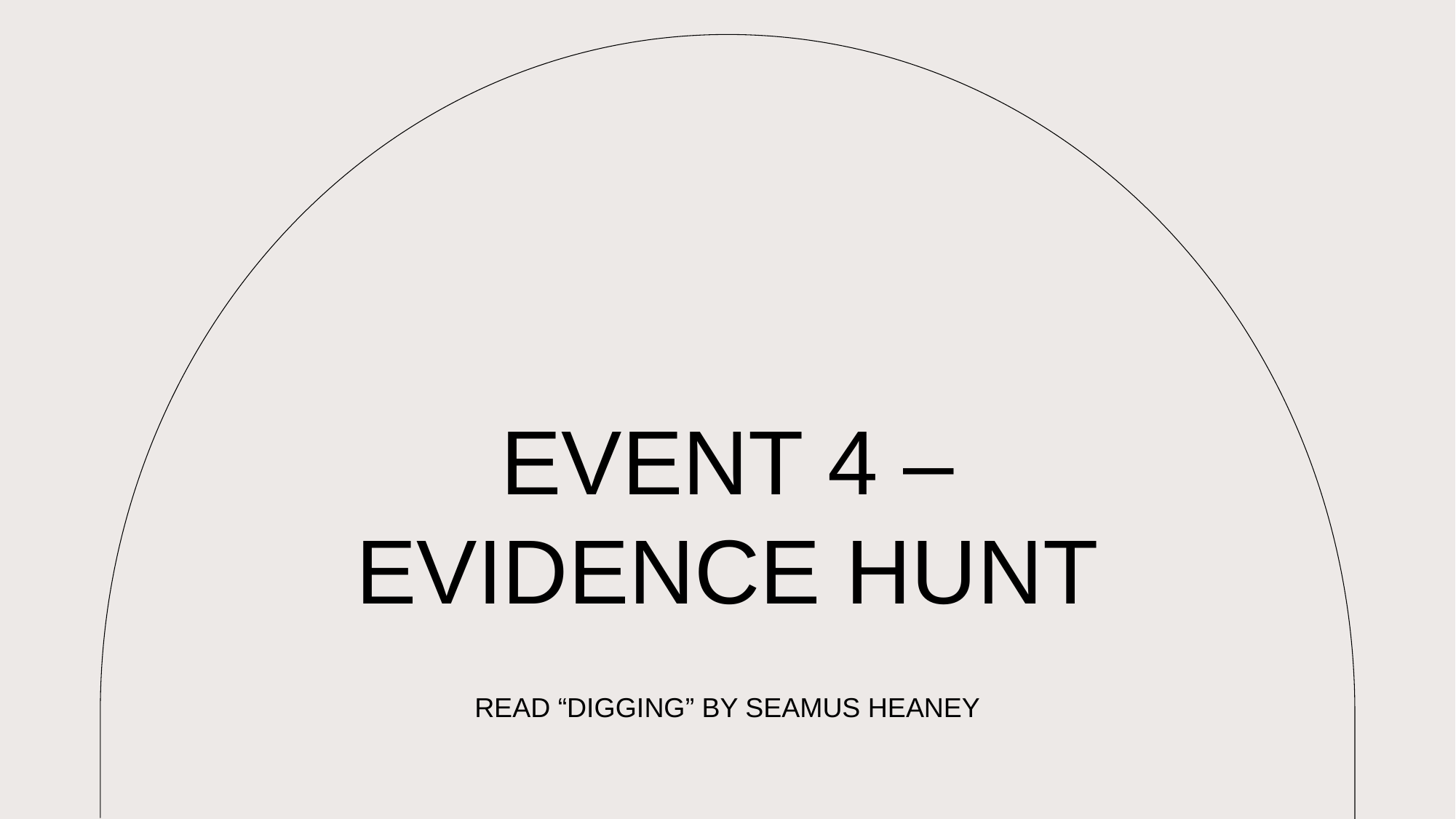

Event 4 – Evidence Hunt
# Read “Digging” by Seamus Heaney